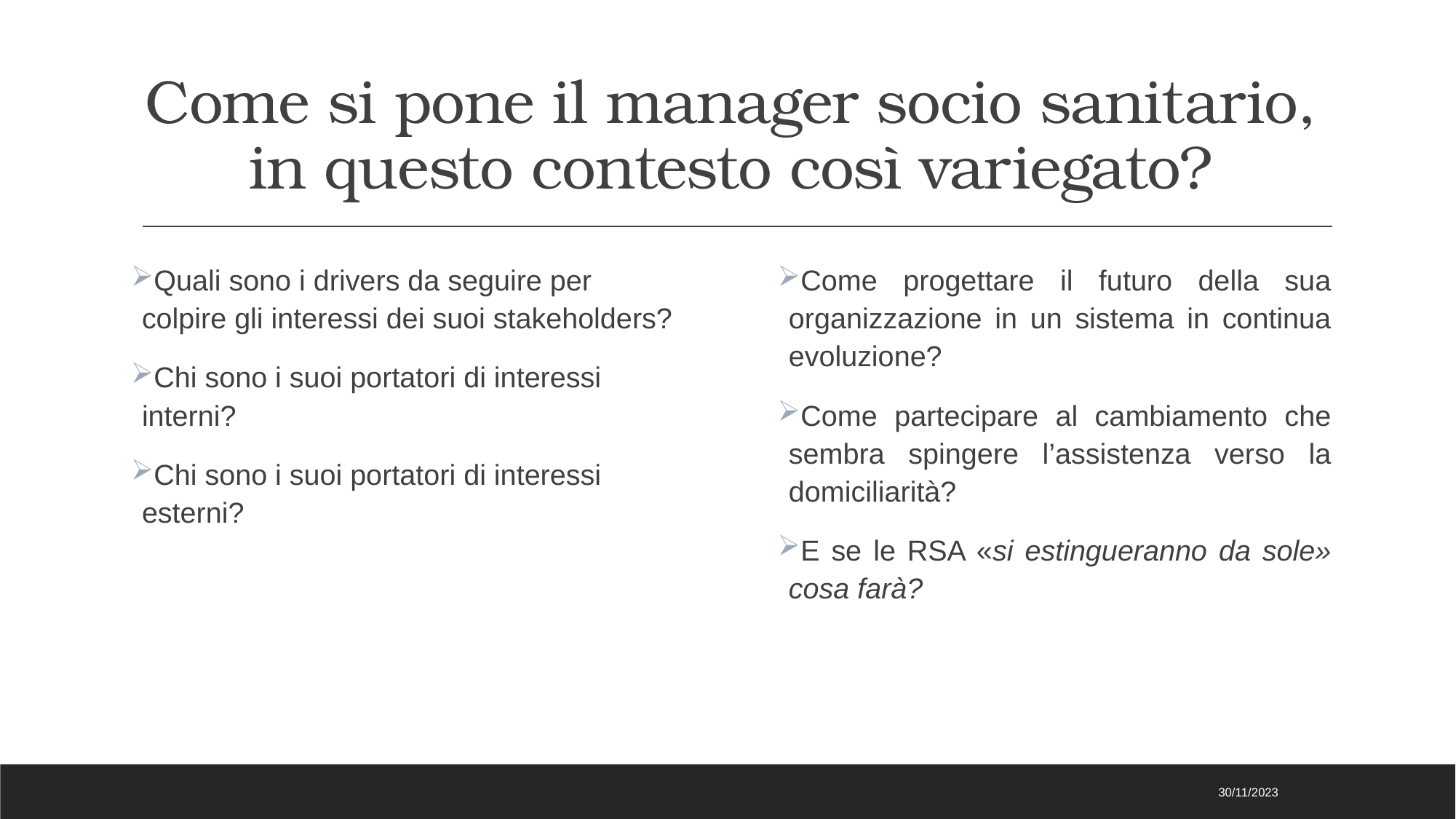

# Come si pone il manager socio sanitario, in questo contesto così variegato?
Quali sono i drivers da seguire per colpire gli interessi dei suoi stakeholders?
Chi sono i suoi portatori di interessi interni?
Chi sono i suoi portatori di interessi esterni?
Come progettare il futuro della sua organizzazione in un sistema in continua evoluzione?
Come partecipare al cambiamento che sembra spingere l’assistenza verso la domiciliarità?
E se le RSA «si estingueranno da sole» cosa farà?

30/11/2023